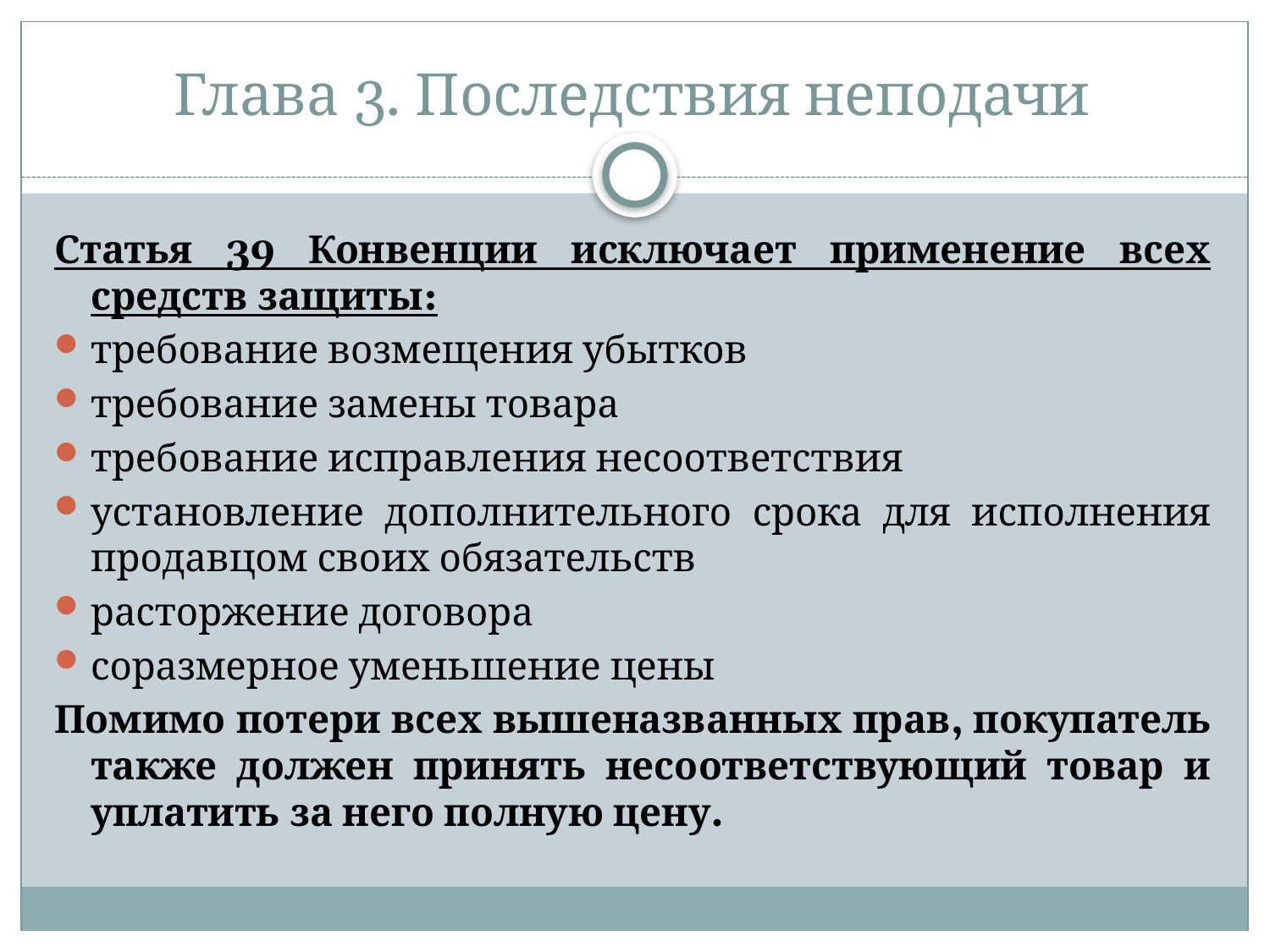

# Глава 3. Последствия неподачи
Статья 39 Конвенции исключает применение всех средств защиты:
требование возмещения убытков
требование замены товара
требование исправления несоответствия
установление дополнительного срока для исполнения продавцом своих обязательств
расторжение договора
соразмерное уменьшение цены
Помимо потери всех вышеназванных прав, покупатель также должен принять несоответствующий товар и уплатить за него полную цену.